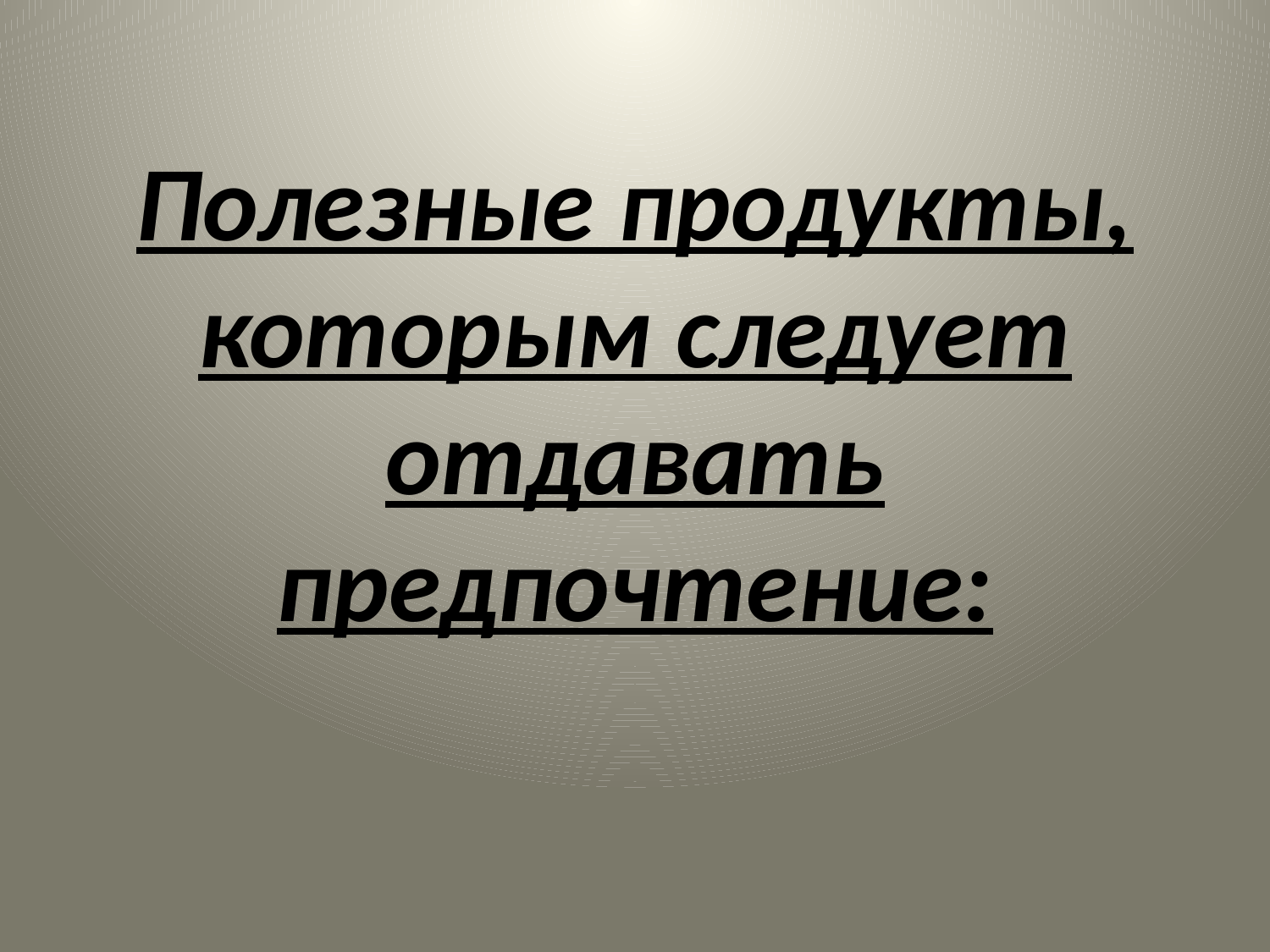

# Полезные продукты, которым следует отдавать предпочтение: